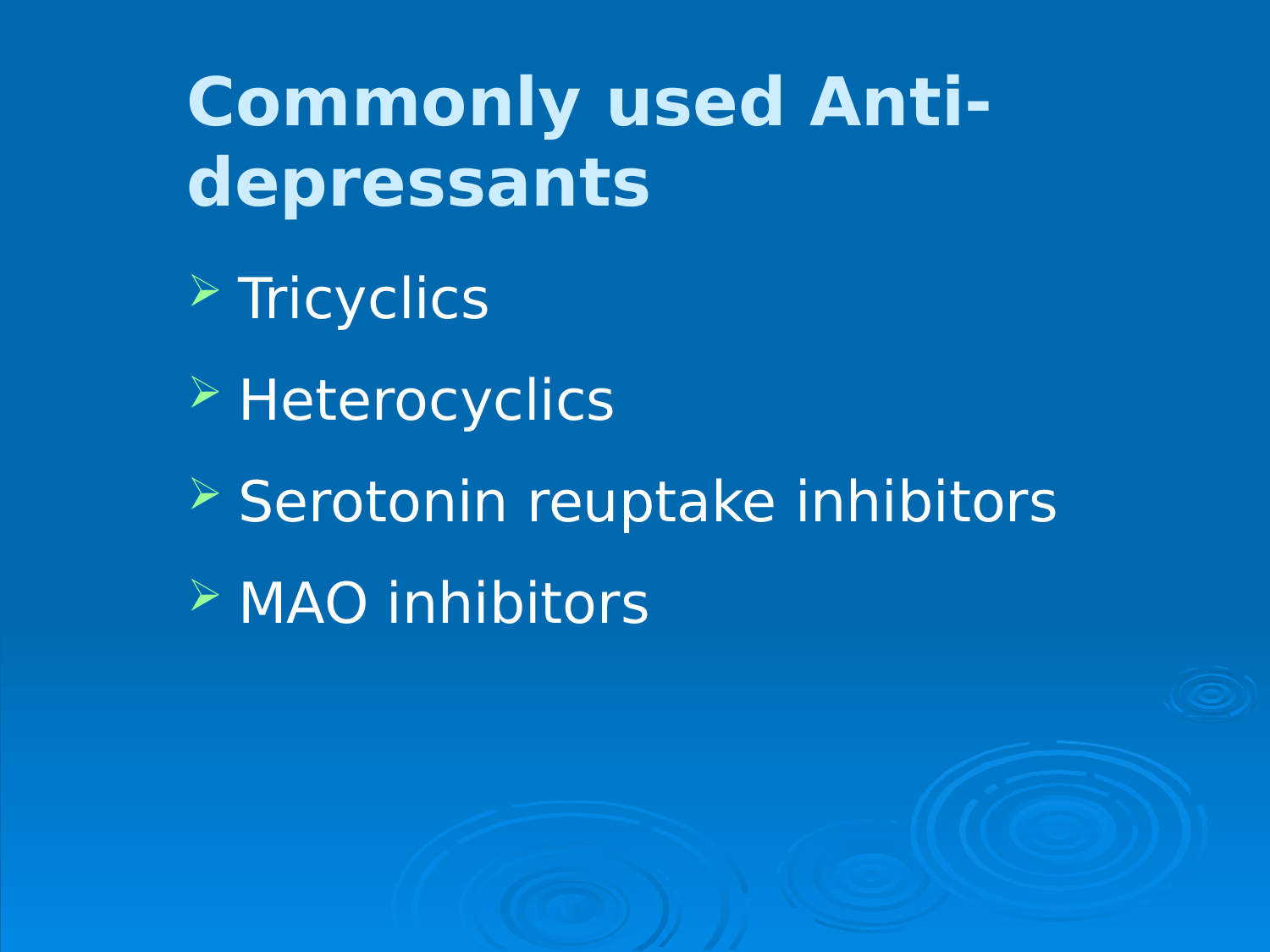

# Commonly used Anti-depressants
Tricyclics
Heterocyclics
Serotonin reuptake inhibitors
MAO inhibitors